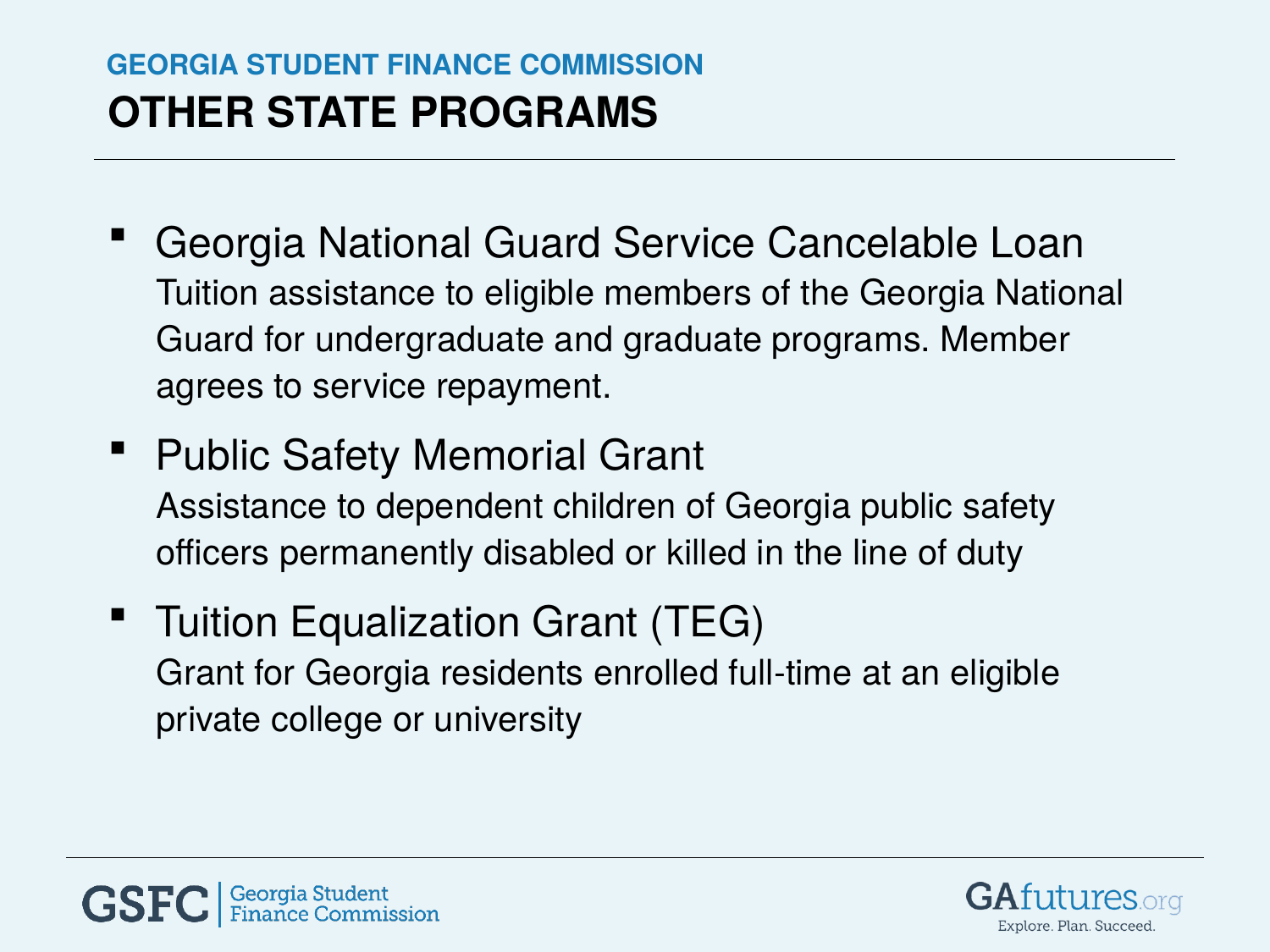

Georgia student finance commission
Other State Programs
Georgia National Guard Service Cancelable Loan
Tuition assistance to eligible members of the Georgia National Guard for undergraduate and graduate programs. Member agrees to service repayment.
Public Safety Memorial Grant
Assistance to dependent children of Georgia public safety officers permanently disabled or killed in the line of duty
Tuition Equalization Grant (TEG)
Grant for Georgia residents enrolled full-time at an eligible private college or university